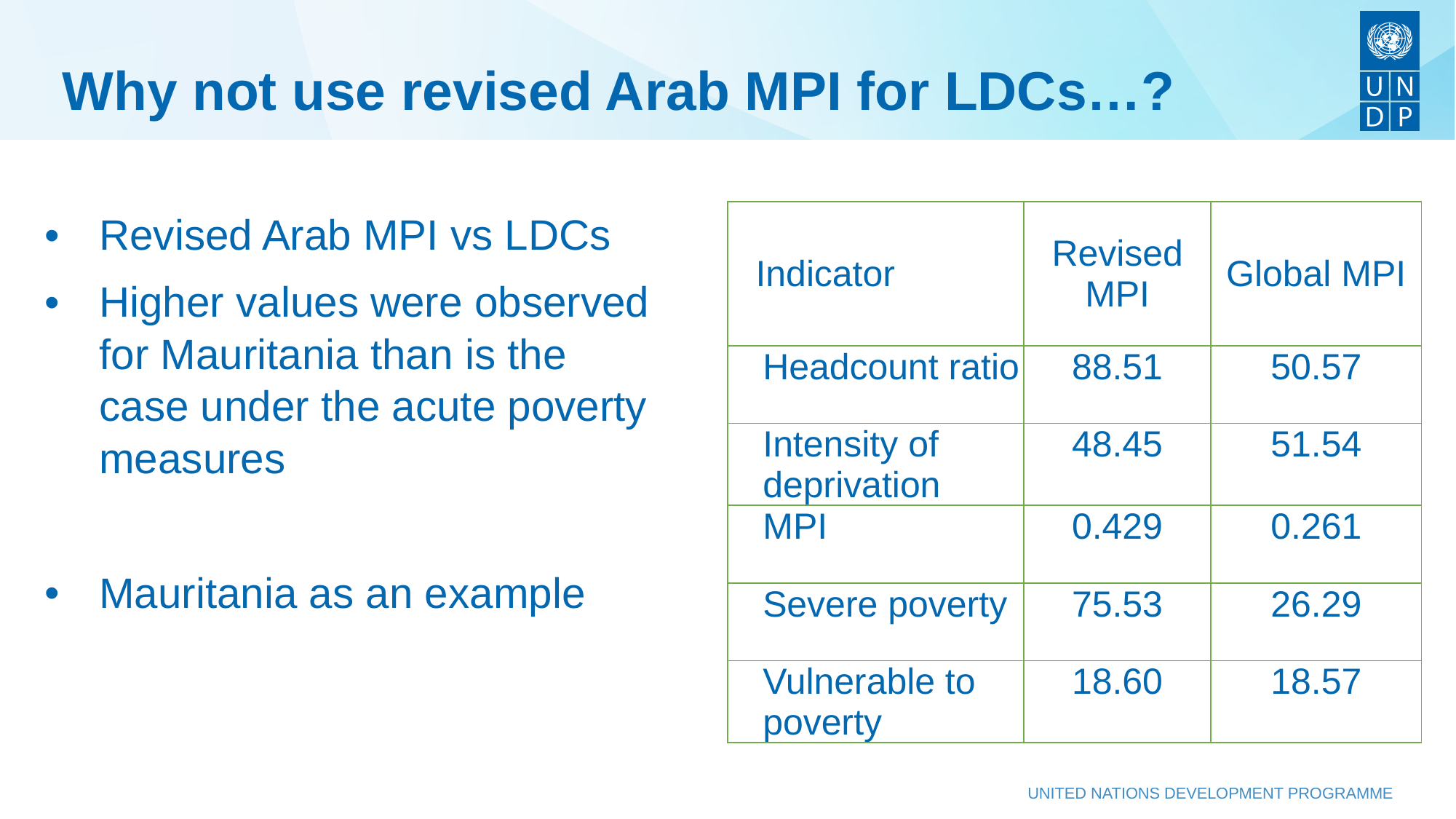

# Why not use revised Arab MPI for LDCs…?
Revised Arab MPI vs LDCs
Higher values were observed for Mauritania than is the case under the acute poverty measures

Mauritania as an example
| Indicator | Revised MPI | Global MPI |
| --- | --- | --- |
| Headcount ratio | 88.51 | 50.57 |
| Intensity of deprivation | 48.45 | 51.54 |
| MPI | 0.429 | 0.261 |
| Severe poverty | 75.53 | 26.29 |
| Vulnerable to poverty | 18.60 | 18.57 |